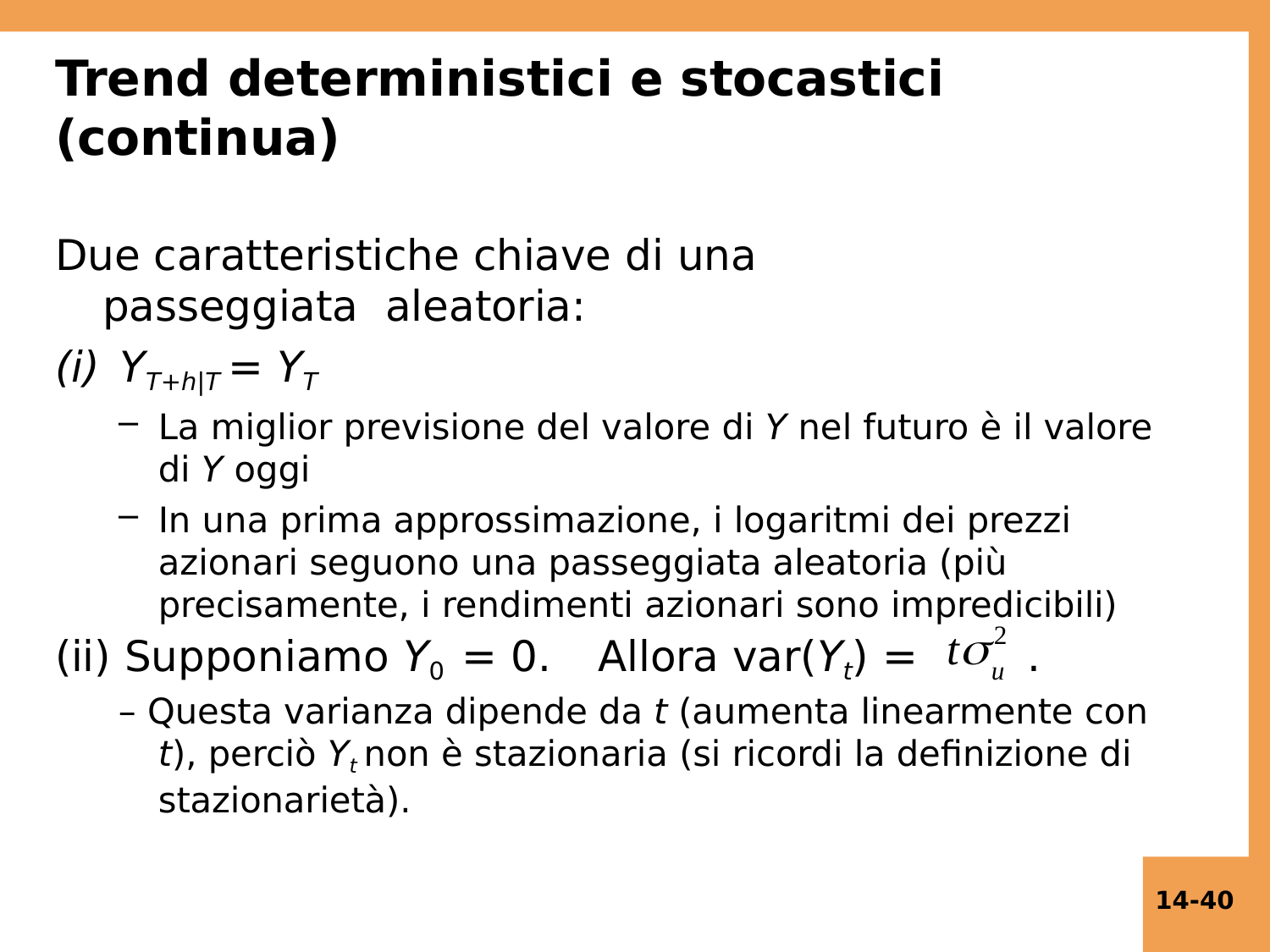

# Trend deterministici e stocastici  (continua)
Due caratteristiche chiave di una passeggiata  aleatoria:
YT+h|T = YT
La miglior previsione del valore di Y nel futuro è il valore  di Y oggi
In una prima approssimazione, i logaritmi dei prezzi  azionari seguono una passeggiata aleatoria (più  precisamente, i rendimenti azionari sono impredicibili)
2
u
tσ
(ii) Supponiamo Y0 = 0.	Allora var(Yt) =
.
– Questa varianza dipende da t (aumenta linearmente con  t), perciò Yt non è stazionaria (si ricordi la definizione di  stazionarietà).
14-40